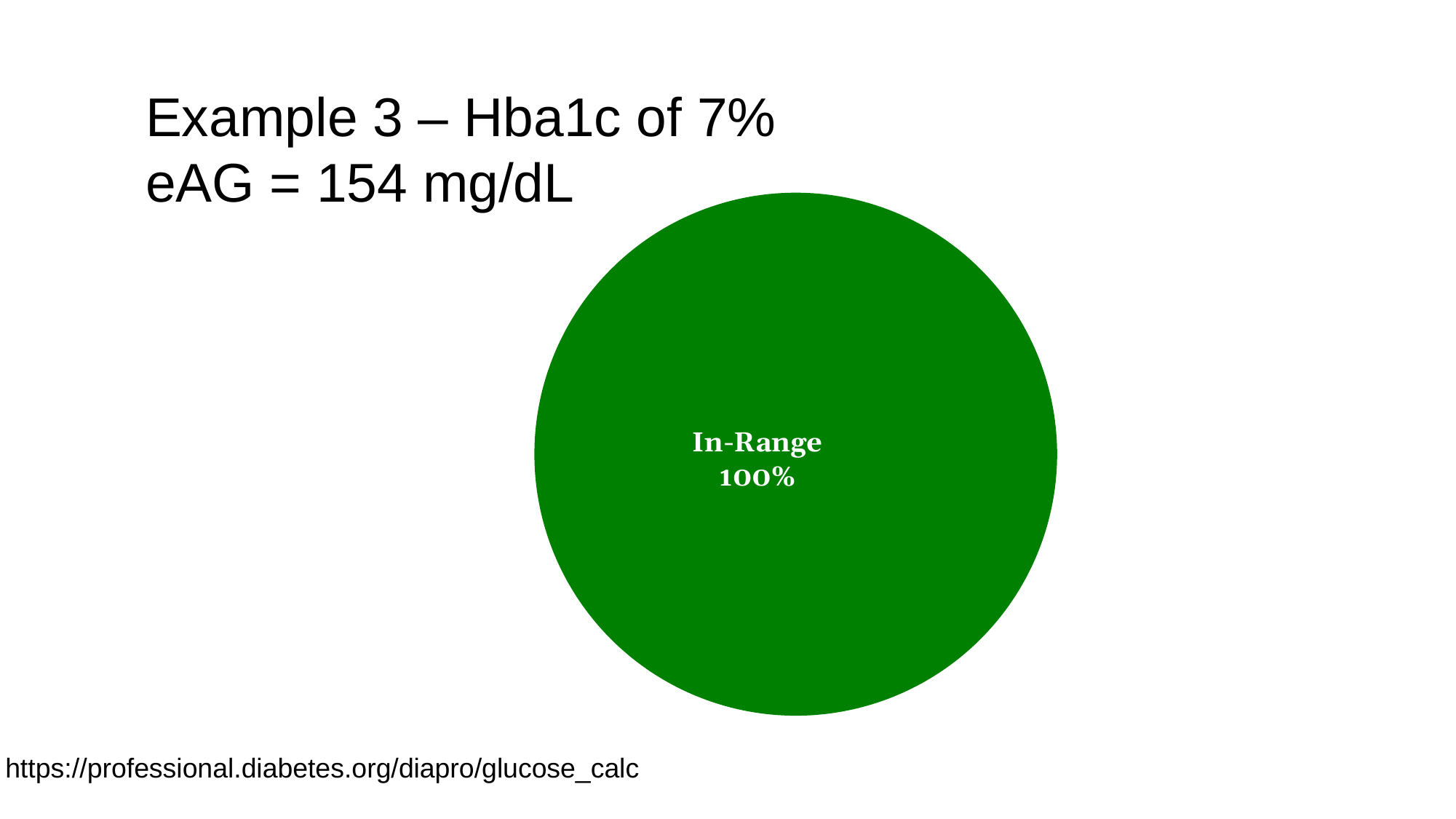

# Example 3 – Hba1c of 7% eAG = 154 mg/dL

### Chart

| Category | Column1 |
|---|---|
| In-Range | 1.0 |
https://professional.diabetes.org/diapro/glucose_calc